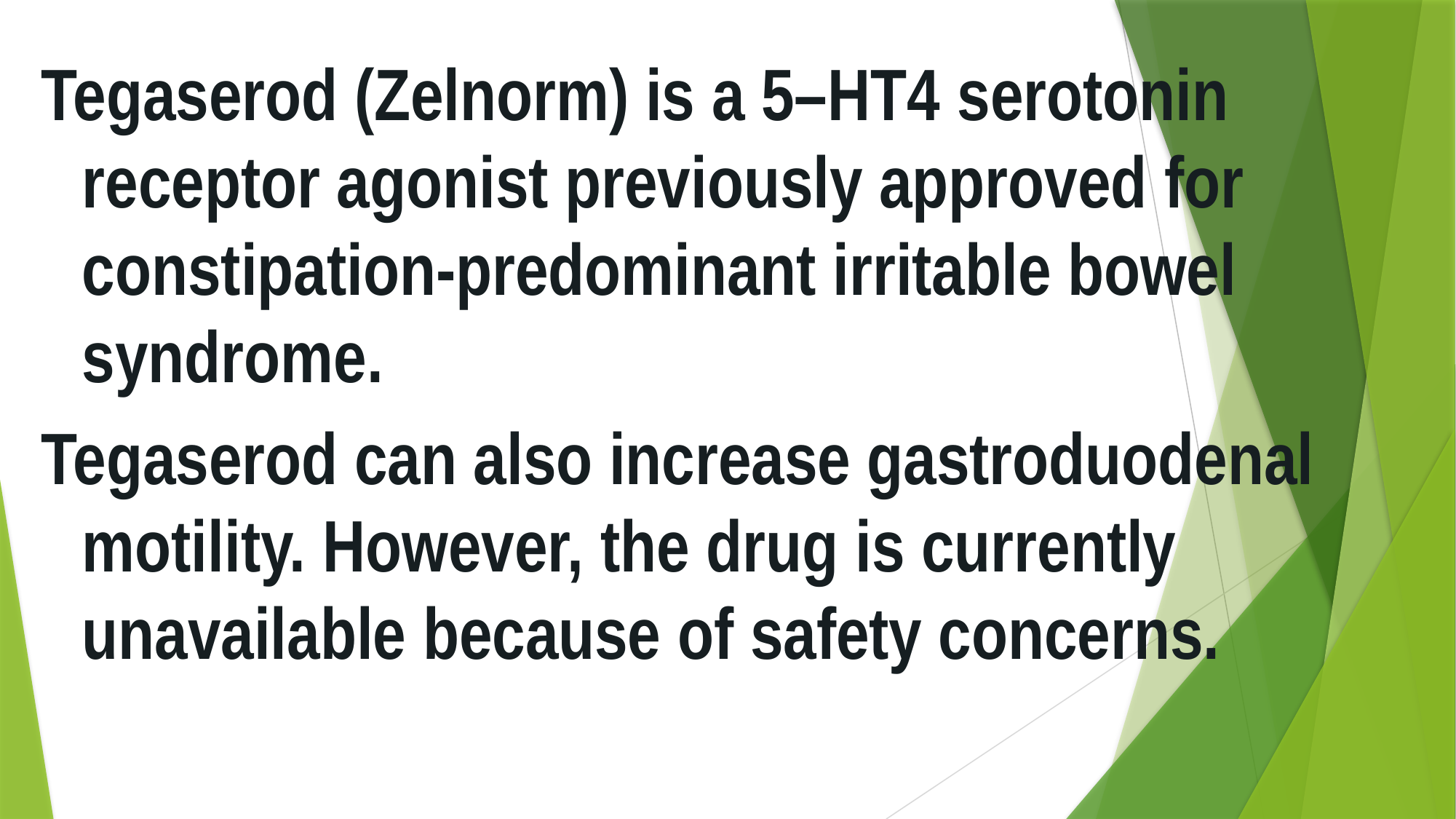

Tegaserod (Zelnorm) is a 5–HT4 serotonin receptor agonist previously approved for constipation-predominant irritable bowel syndrome.
Tegaserod can also increase gastroduodenal motility. However, the drug is currently unavailable because of safety concerns.